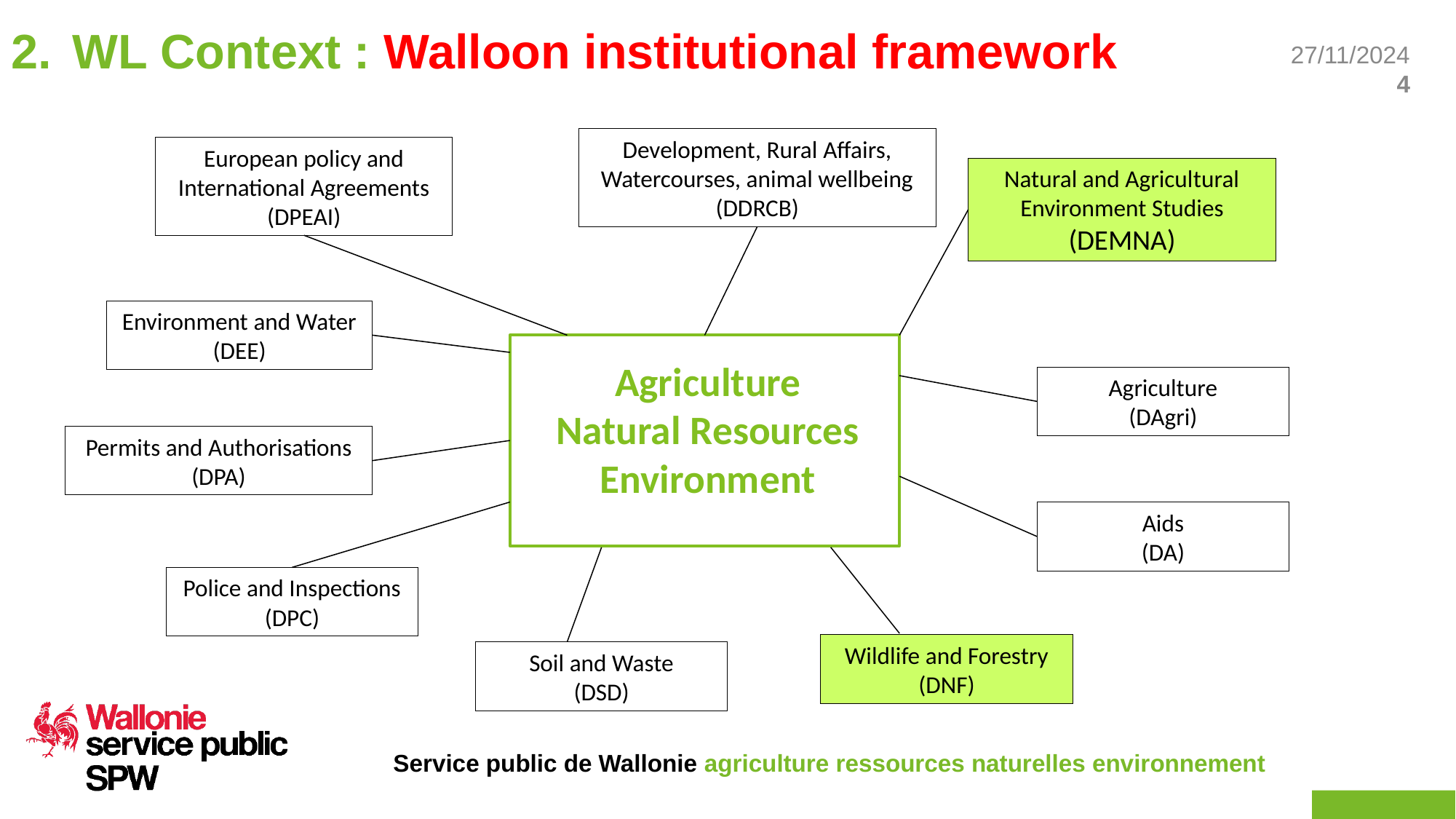

WL Context : Walloon institutional framework
Development, Rural Affairs, Watercourses, animal wellbeing
(DDRCB)
European policy and International Agreements
(DPEAI)
Natural and Agricultural Environment Studies
(DEMNA)
Environment and Water
(DEE)

Agriculture
Natural Resources
Environment
Agriculture
(DAgri)
Permits and Authorisations
(DPA)
Aids
(DA)
Police and Inspections
(DPC)
Wildlife and Forestry
(DNF)
Soil and Waste
(DSD)